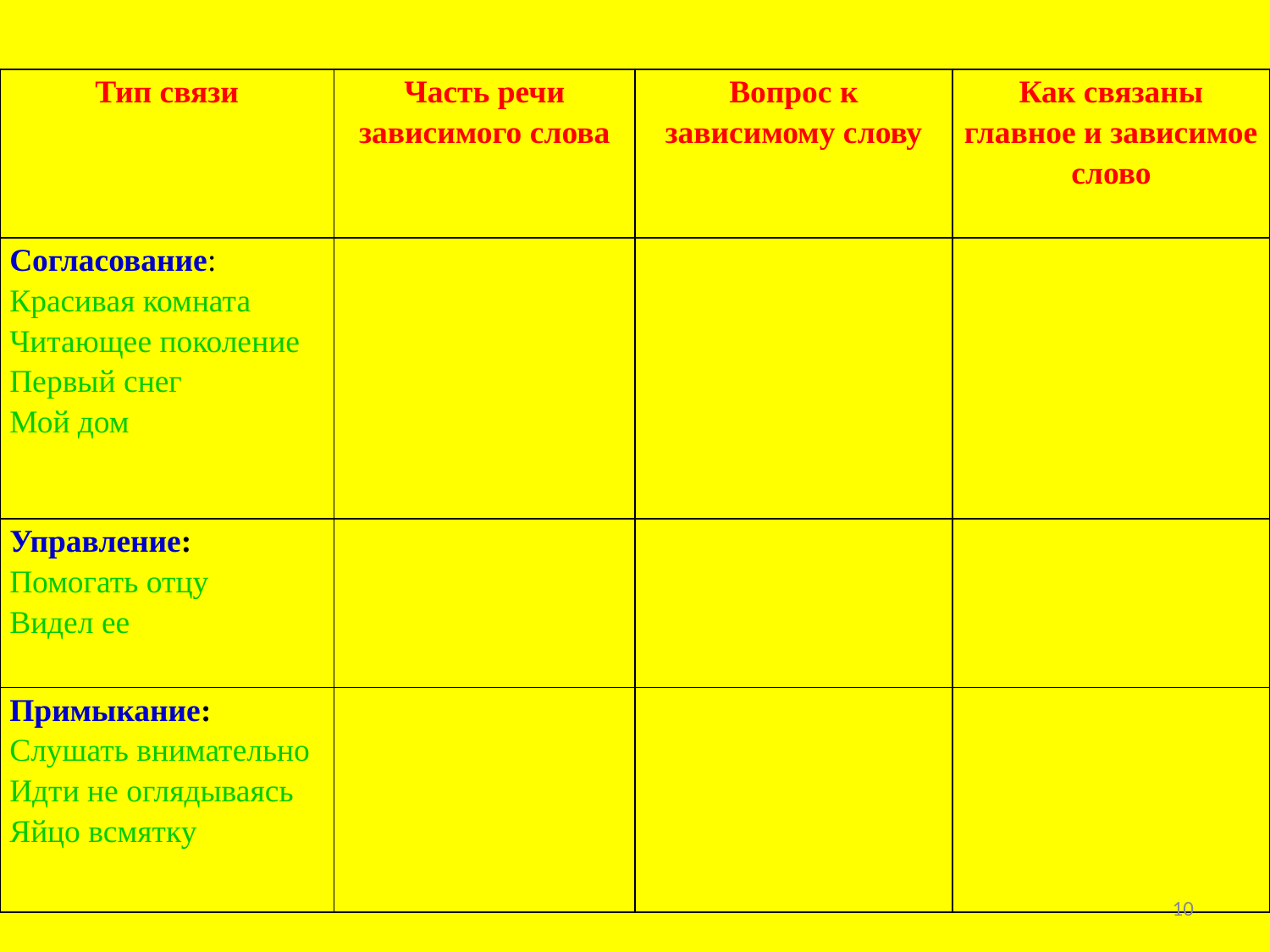

| Тип связи | Часть речи зависимого слова | Вопрос к зависимому слову | Как связаны главное и зависимое слово |
| --- | --- | --- | --- |
| Согласование: Красивая комната Читающее поколение Первый снег Мой дом |  |  |  |
| Управление: Помогать отцу Видел ее |  |  |  |
| Примыкание: Слушать внимательно Идти не оглядываясь Яйцо всмятку |  |  |  |
10